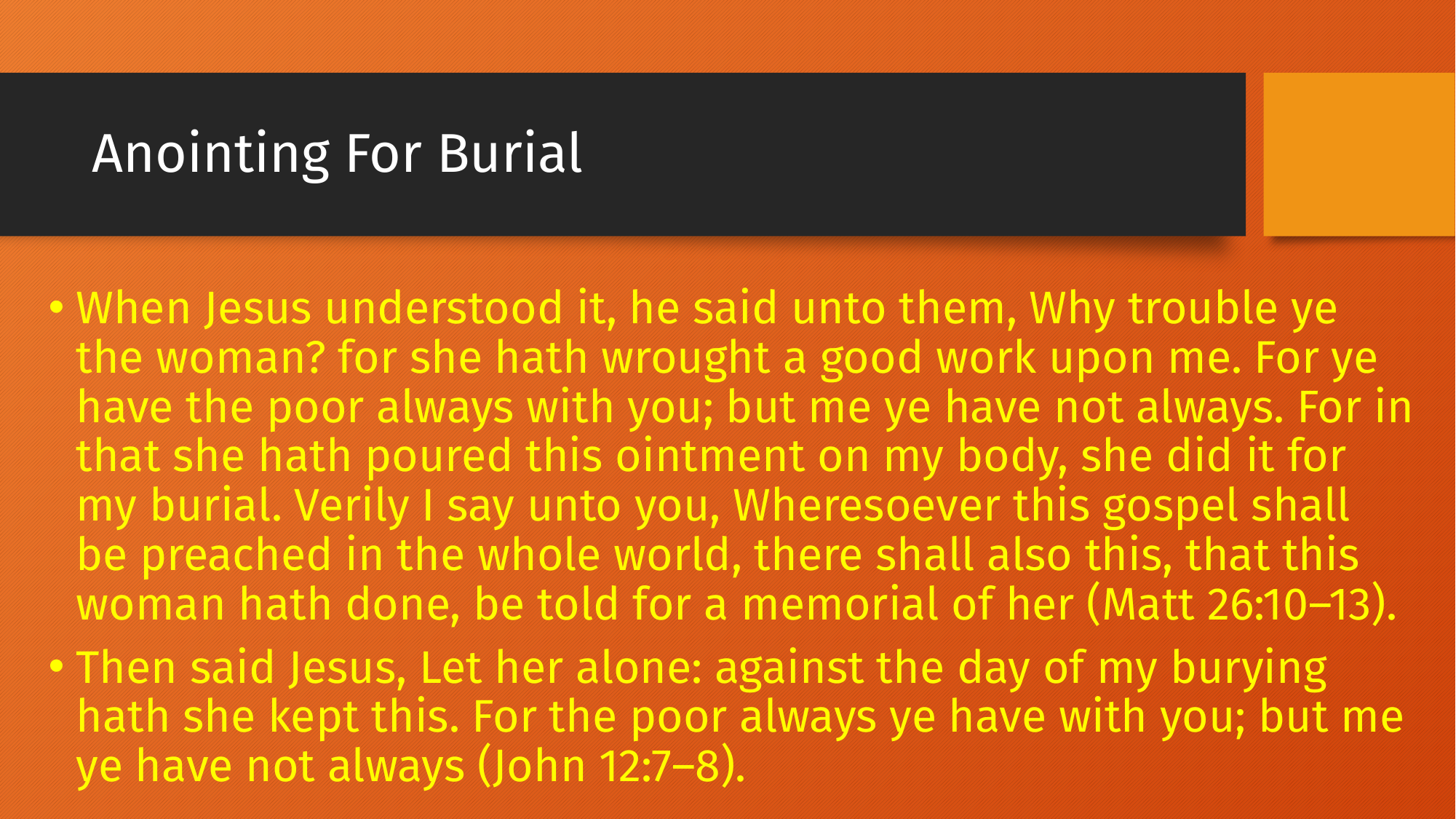

# Anointing For Burial
When Jesus understood it, he said unto them, Why trouble ye the woman? for she hath wrought a good work upon me. For ye have the poor always with you; but me ye have not always. For in that she hath poured this ointment on my body, she did it for my burial. Verily I say unto you, Wheresoever this gospel shall be preached in the whole world, there shall also this, that this woman hath done, be told for a memorial of her (Matt 26:10–13).
Then said Jesus, Let her alone: against the day of my burying hath she kept this. For the poor always ye have with you; but me ye have not always (John 12:7–8).